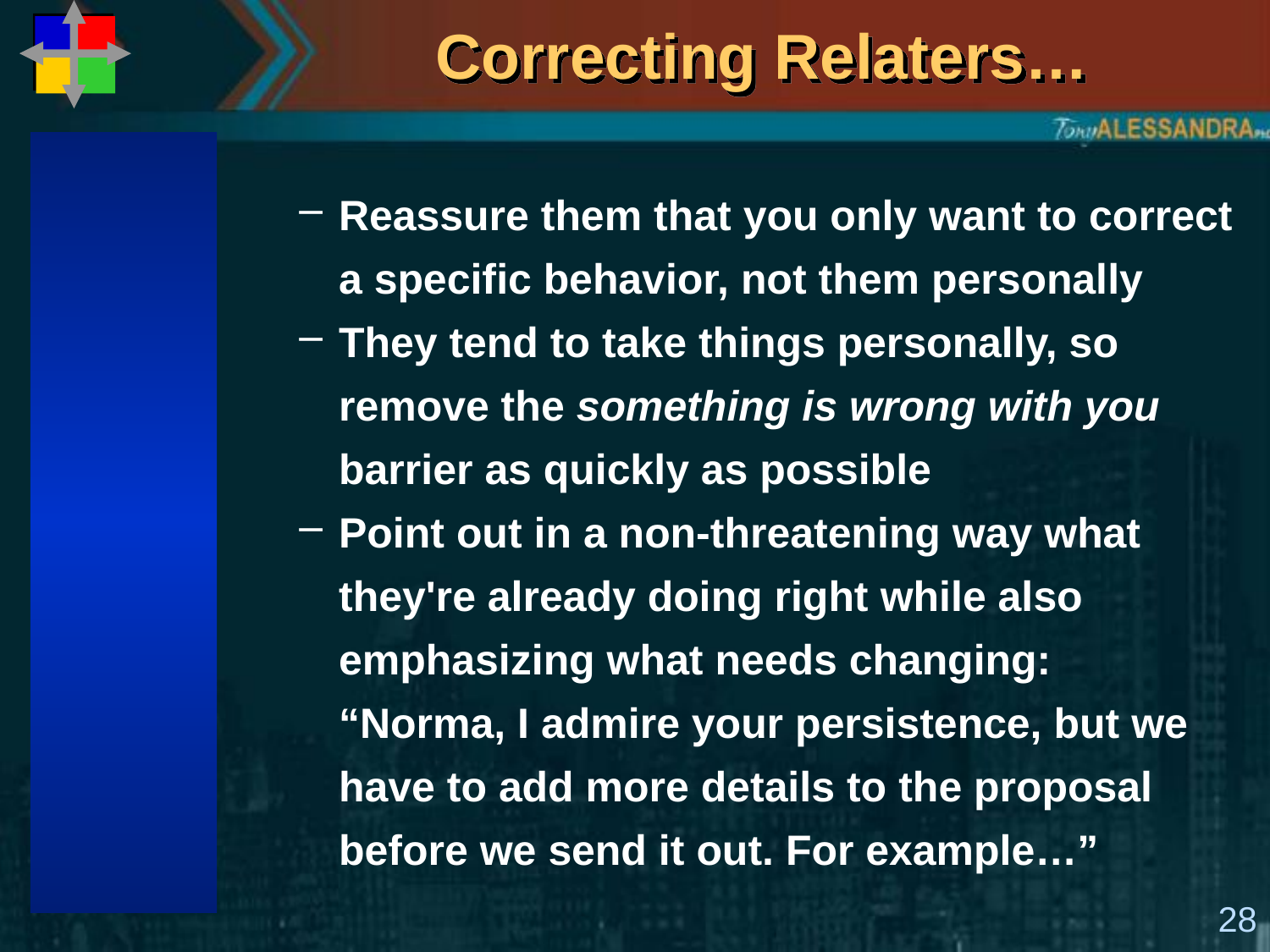

# Correcting Relaters…

Reassure them that you only want to correct a specific behavior, not them personally
They tend to take things personally, so remove the something is wrong with you barrier as quickly as possible
Point out in a non-threatening way what they're already doing right while also emphasizing what needs changing:
“Norma, I admire your persistence, but we have to add more details to the proposal before we send it out. For example…”
28